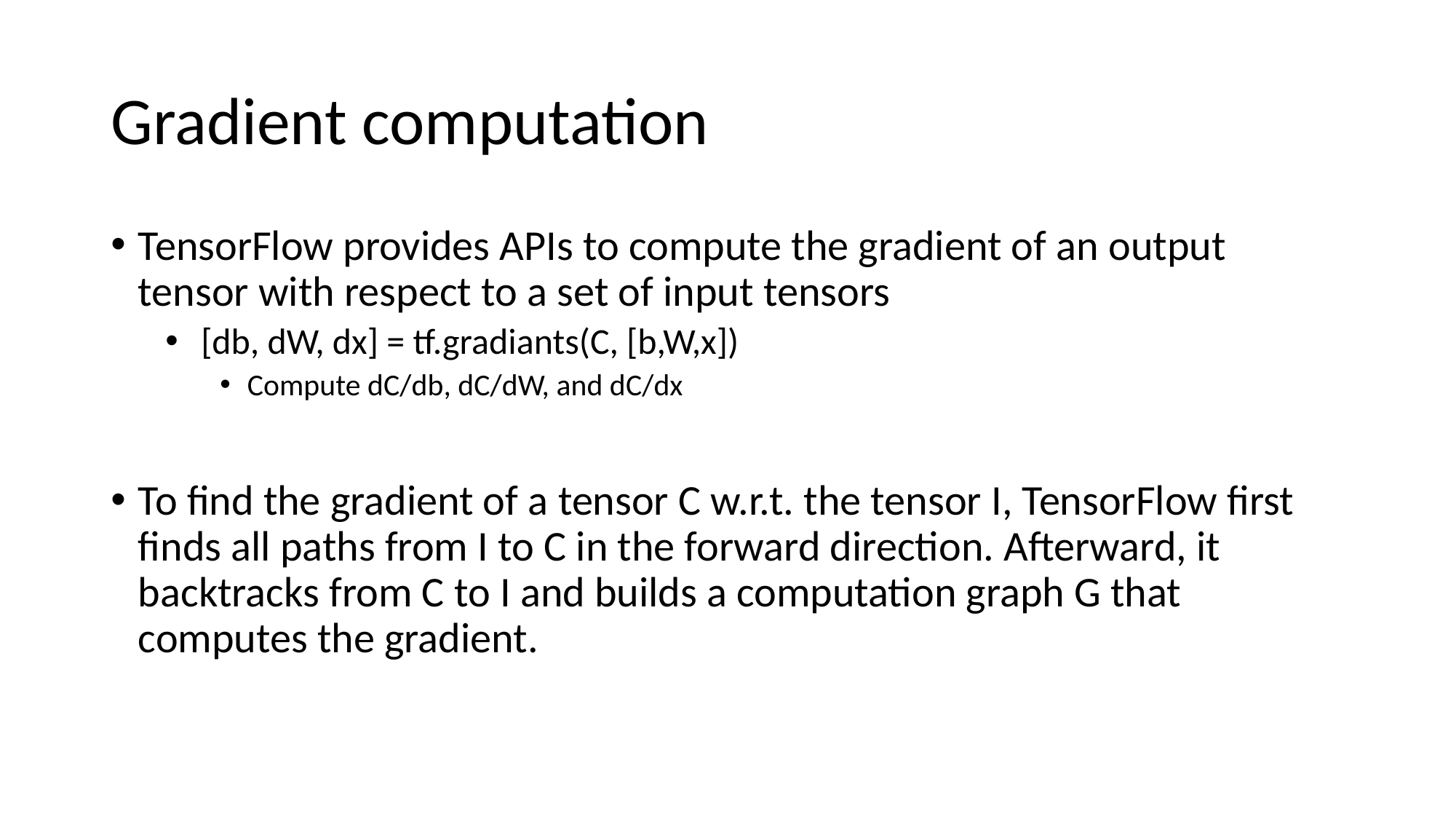

# Gradient computation
TensorFlow provides APIs to compute the gradient of an output tensor with respect to a set of input tensors
 [db, dW, dx] = tf.gradiants(C, [b,W,x])
Compute dC/db, dC/dW, and dC/dx

To find the gradient of a tensor C w.r.t. the tensor I, TensorFlow first finds all paths from I to C in the forward direction. Afterward, it backtracks from C to I and builds a computation graph G that computes the gradient.